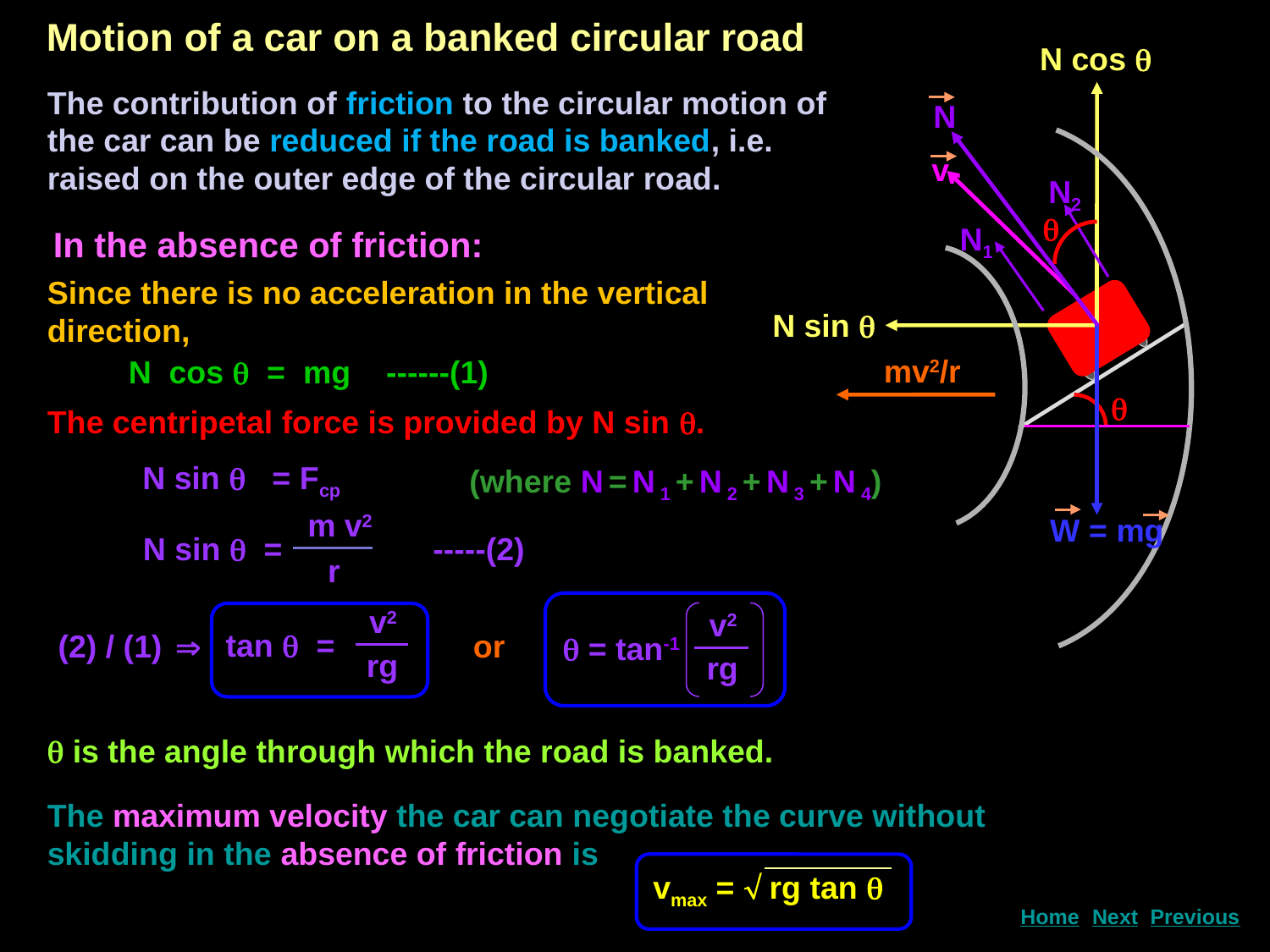

Motion of a car on a banked circular road
N cos θ

The contribution of friction to the circular motion of the car can be reduced if the road is banked, i.e. raised on the outer edge of the circular road.
N

v
N2

θ

N1

In the absence of friction:
Since there is no acceleration in the vertical direction,

N sin θ

W = mg
mv2/r

N  cos θ  =  mg    ------(1)
θ

The centripetal force is provided by N sin θ.
N sin θ   = Fcp
(where N = N 1 + N 2 + N 3 + N 4)
m v2
r
N sin θ  =                 -----(2)

v2
rg
θ = tan-1

or
v2
rg
 tan θ  =
(2) / (1)
⇒

θ is the angle through which the road is banked.
The maximum velocity the car can negotiate the curve without skidding in the absence of friction is

vmax = √ rg tan θ
Next
Home
Previous